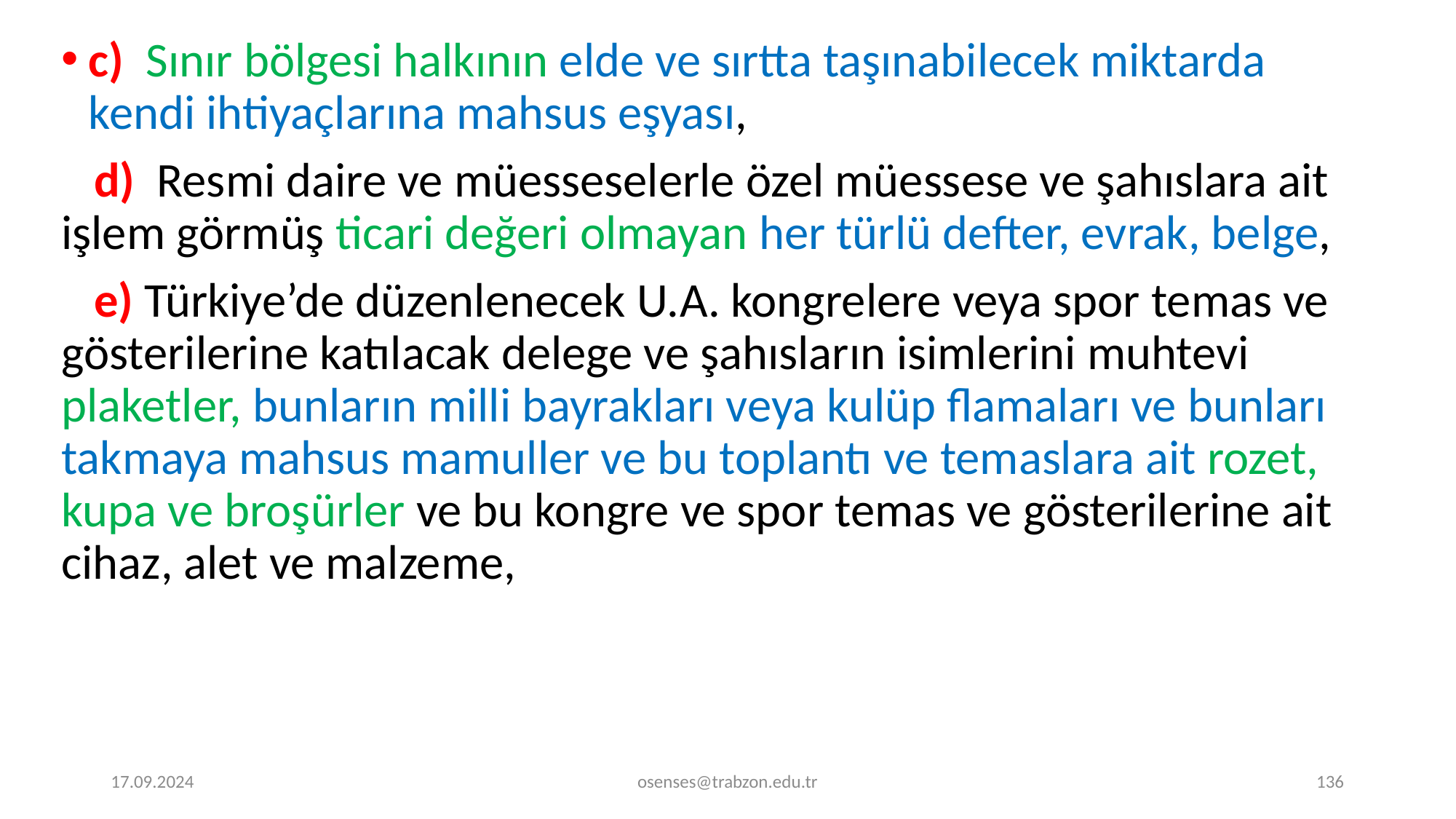

c)  Sınır bölgesi halkının elde ve sırtta taşınabilecek miktarda kendi ihtiyaçlarına mahsus eşyası,
   d)  Resmi daire ve müesseselerle özel müessese ve şahıslara ait işlem görmüş ticari değeri olmayan her türlü defter, evrak, belge,
   e) Türkiye’de düzenlenecek U.A. kongrelere veya spor temas ve gösterilerine katılacak delege ve şahısların isimlerini muhtevi plaketler, bunların milli bayrakları veya kulüp flamaları ve bunları takmaya mahsus mamuller ve bu toplantı ve temaslara ait rozet, kupa ve broşürler ve bu kongre ve spor temas ve gösterilerine ait cihaz, alet ve malzeme,
17.09.2024
osenses@trabzon.edu.tr
136